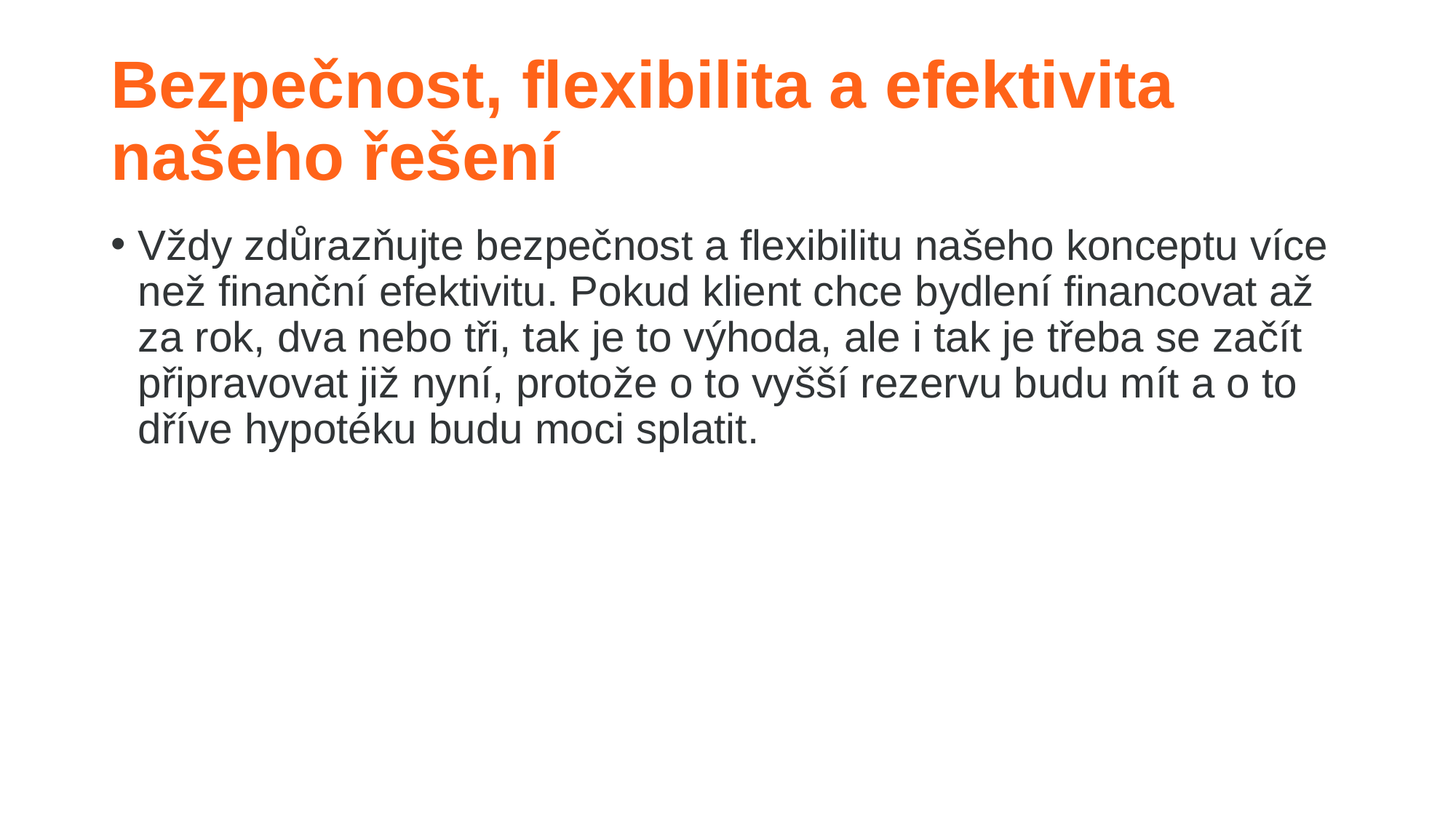

# Bezpečnost, flexibilita a efektivita našeho řešení
Vždy zdůrazňujte bezpečnost a flexibilitu našeho konceptu více než finanční efektivitu. Pokud klient chce bydlení financovat až za rok, dva nebo tři, tak je to výhoda, ale i tak je třeba se začít připravovat již nyní, protože o to vyšší rezervu budu mít a o to dříve hypotéku budu moci splatit.